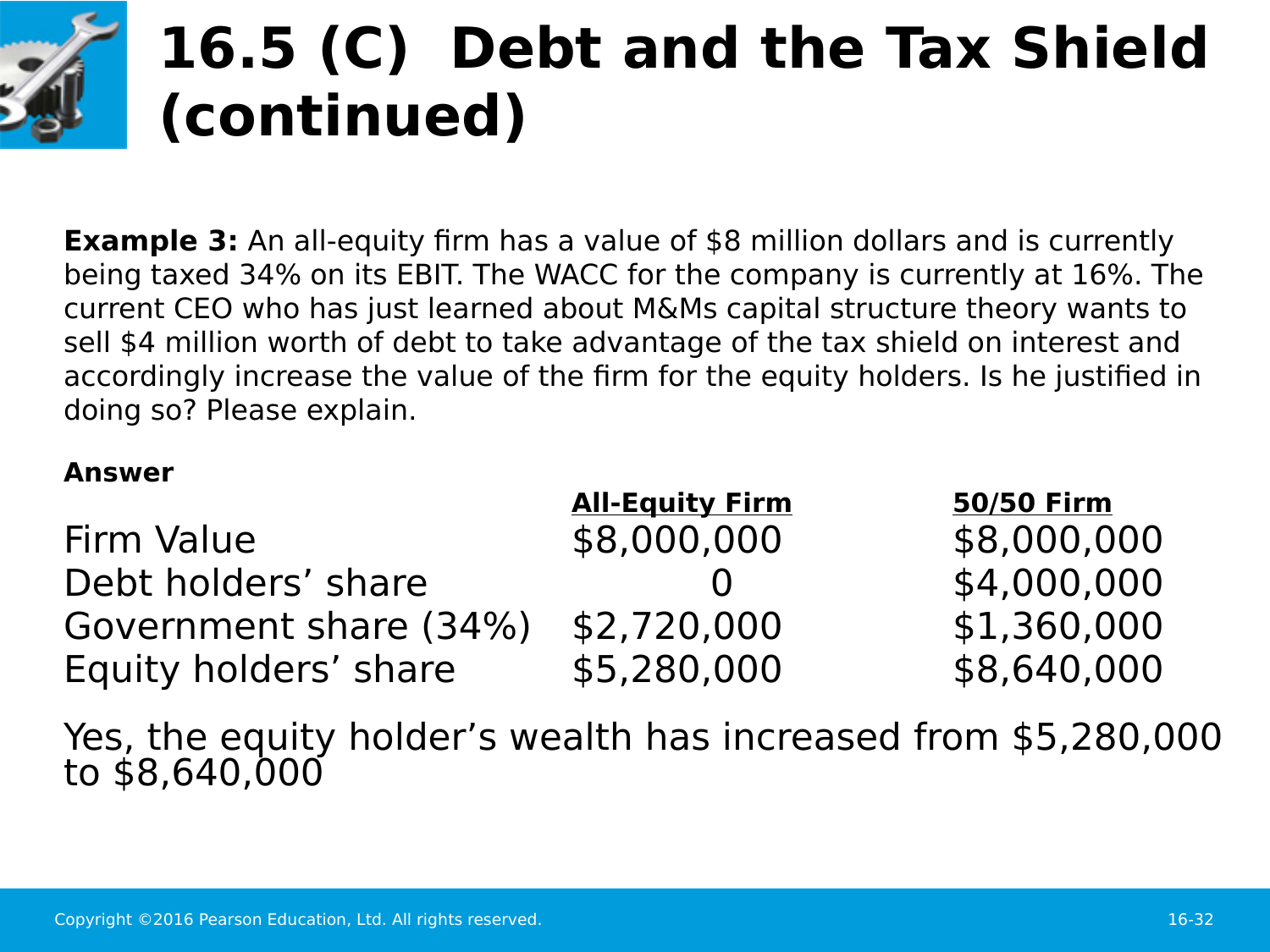

# 16.5 (C)  Debt and the Tax Shield (continued)
Example 3: An all-equity firm has a value of $8 million dollars and is currently being taxed 34% on its EBIT. The WACC for the company is currently at 16%. The current CEO who has just learned about M&Ms capital structure theory wants to sell $4 million worth of debt to take advantage of the tax shield on interest and accordingly increase the value of the firm for the equity holders. Is he justified in doing so? Please explain.

Answer
 				All-Equity Firm		50/50 Firm
Firm Value			$8,000,000		$8,000,000
Debt holders’ share	         		 0		$4,000,000
Government share (34%)	$2,720,000		$1,360,000
Equity holders’ share	$5,280,000		$8,640,000
Yes, the equity holder’s wealth has increased from $5,280,000 to $8,640,000